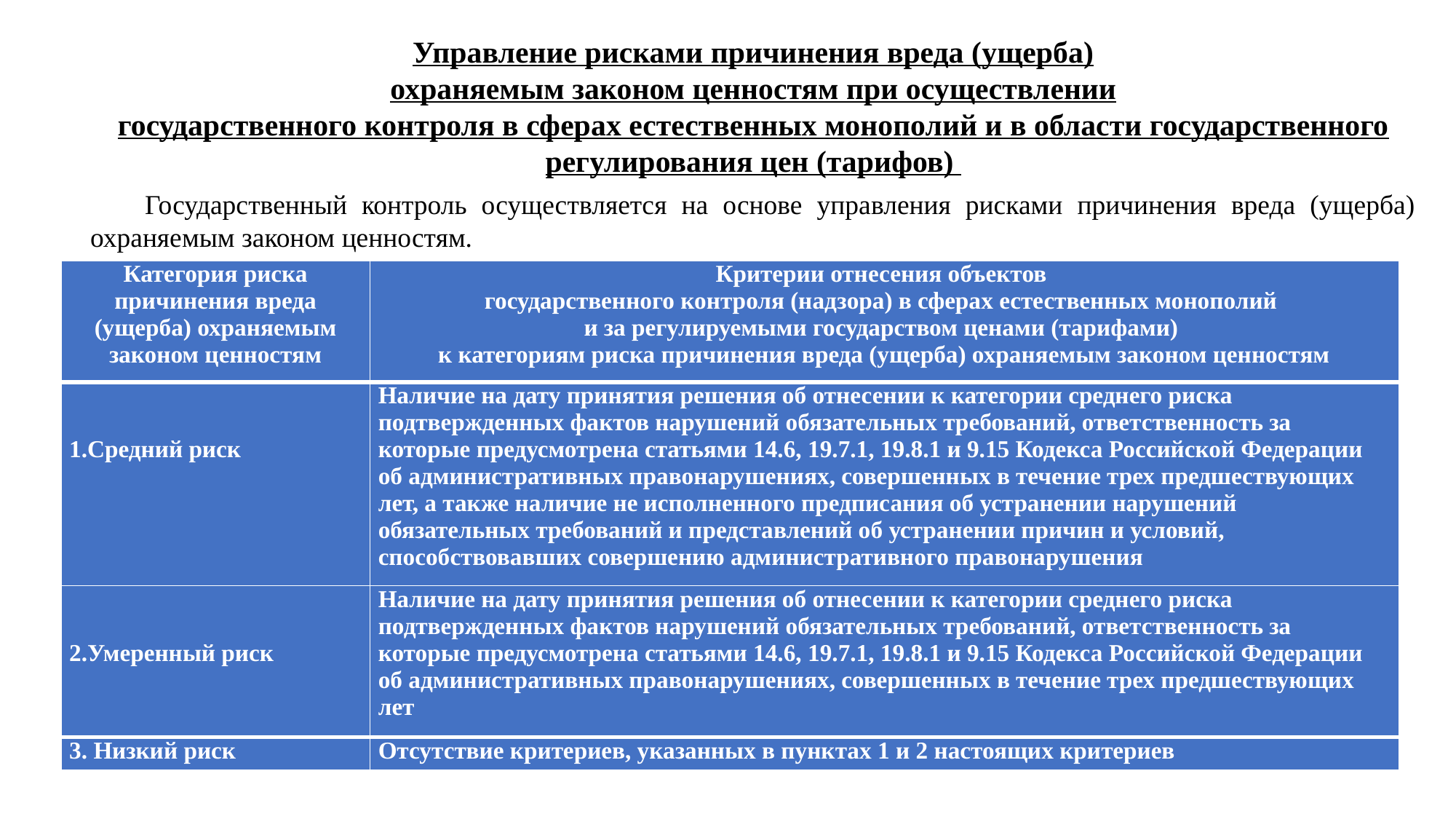

Управление рисками причинения вреда (ущерба)
охраняемым законом ценностям при осуществлении
государственного контроля в сферах естественных монополий и в области государственного регулирования цен (тарифов)

Государственный контроль осуществляется на основе управления рисками причинения вреда (ущерба) охраняемым законом ценностям.
| Категория риска причинения вреда (ущерба) охраняемым законом ценностям | Критерии отнесения объектов государственного контроля (надзора) в сферах естественных монополий и за регулируемыми государством ценами (тарифами) к категориям риска причинения вреда (ущерба) охраняемым законом ценностям |
| --- | --- |
| 1.Средний риск | Наличие на дату принятия решения об отнесении к категории среднего риска подтвержденных фактов нарушений обязательных требований, ответственность за которые предусмотрена статьями 14.6, 19.7.1, 19.8.1 и 9.15 Кодекса Российской Федерации об административных правонарушениях, совершенных в течение трех предшествующих лет, а также наличие не исполненного предписания об устранении нарушений обязательных требований и представлений об устранении причин и условий, способствовавших совершению административного правонарушения |
| 2.Умеренный риск | Наличие на дату принятия решения об отнесении к категории среднего риска подтвержденных фактов нарушений обязательных требований, ответственность за которые предусмотрена статьями 14.6, 19.7.1, 19.8.1 и 9.15 Кодекса Российской Федерации об административных правонарушениях, совершенных в течение трех предшествующих лет |
| 3. Низкий риск | Отсутствие критериев, указанных в пунктах 1 и 2 настоящих критериев |